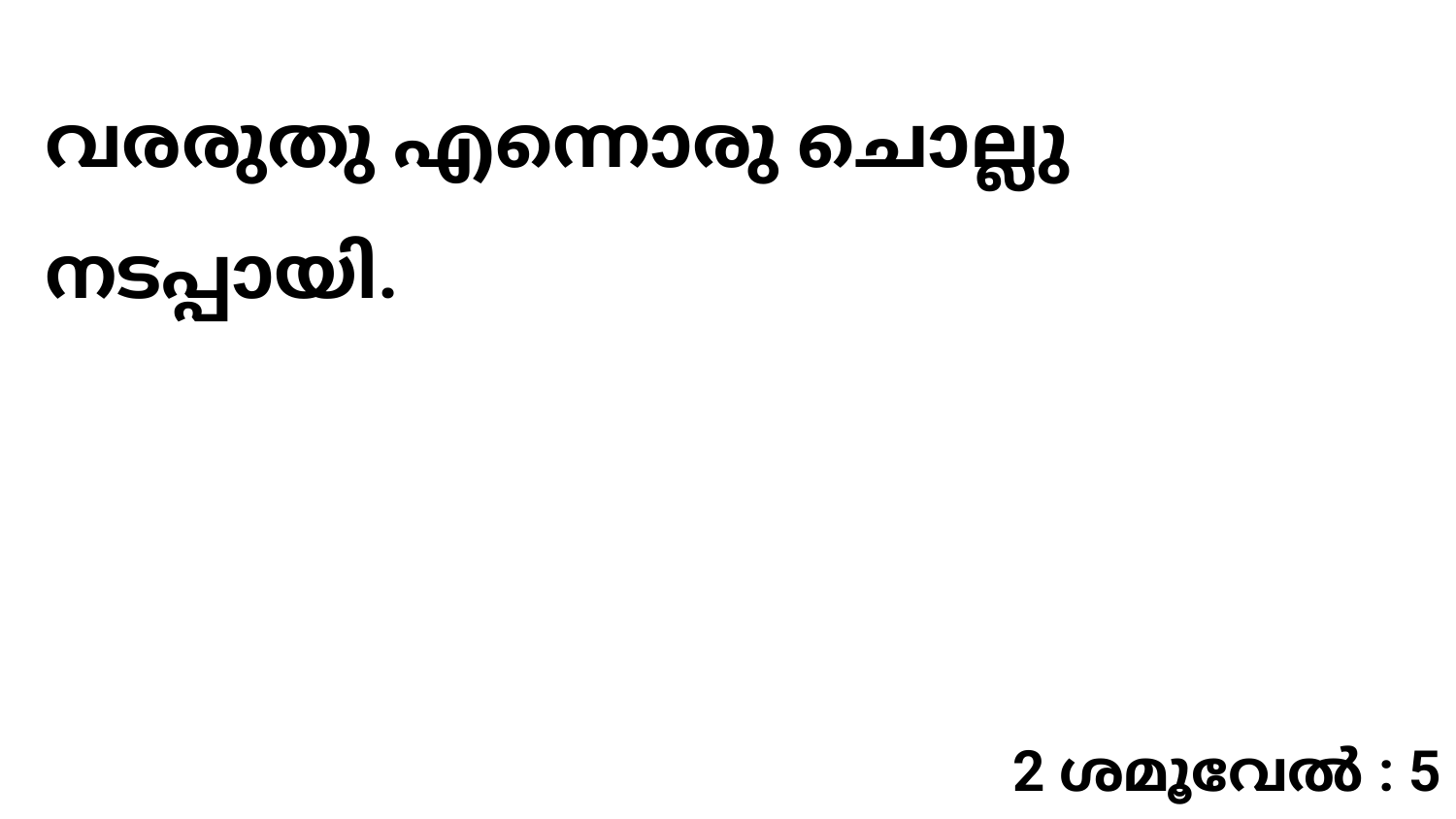

വരരുതു എന്നൊരു ചൊല്ലു നടപ്പായി.
2 ശമൂവേൽ : 5